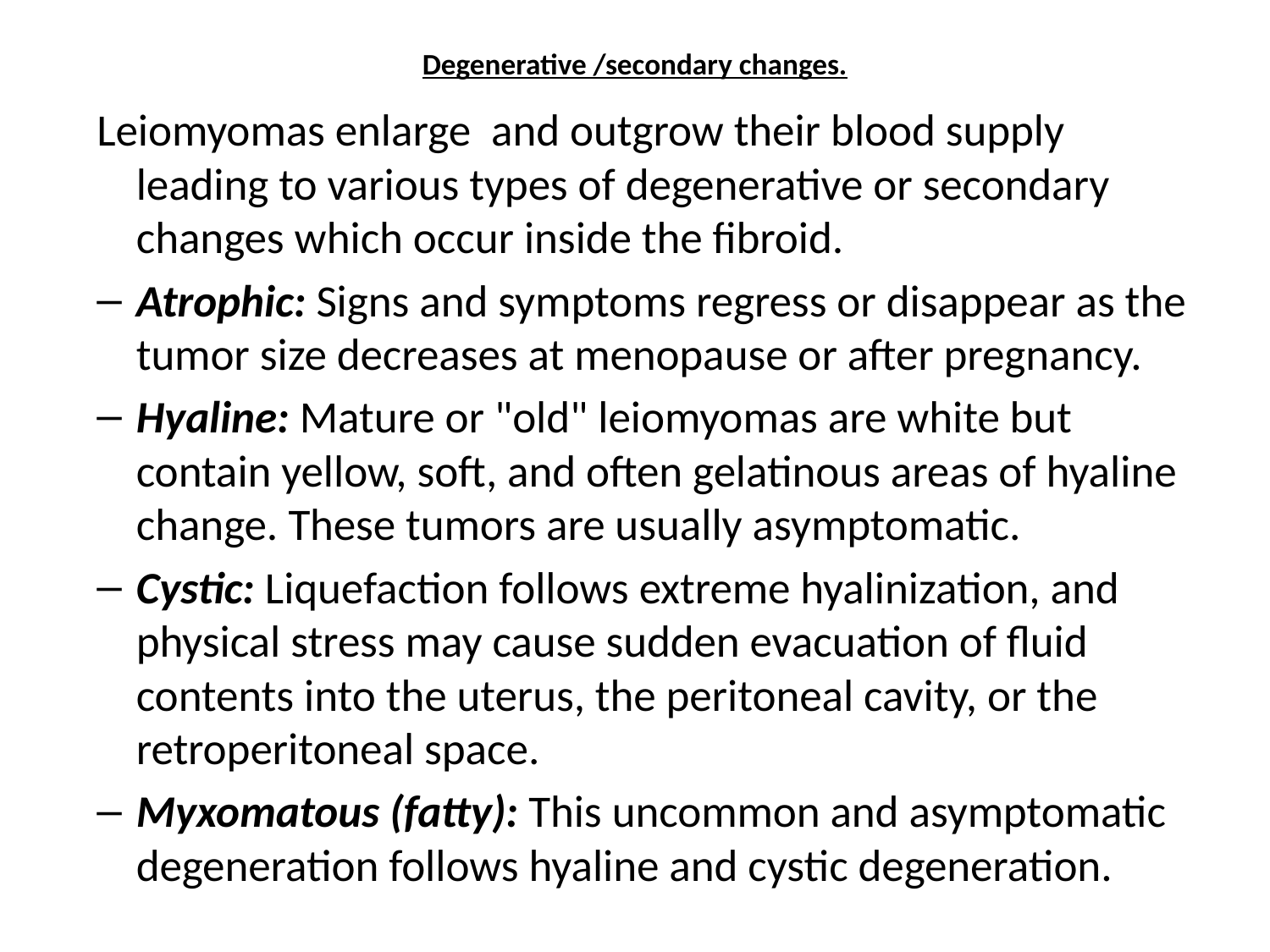

# Degenerative /secondary changes.
Leiomyomas enlarge  and outgrow their blood supply leading to various types of degenerative or secondary changes which occur inside the fibroid.
Atrophic: Signs and symptoms regress or disappear as the tumor size decreases at menopause or after pregnancy.
Hyaline: Mature or "old" leiomyomas are white but contain yellow, soft, and often gelatinous areas of hyaline change. These tumors are usually asymptomatic.
Cystic: Liquefaction follows extreme hyalinization, and physical stress may cause sudden evacuation of fluid contents into the uterus, the peritoneal cavity, or the retroperitoneal space.
Myxomatous (fatty): This uncommon and asymptomatic degeneration follows hyaline and cystic degeneration.